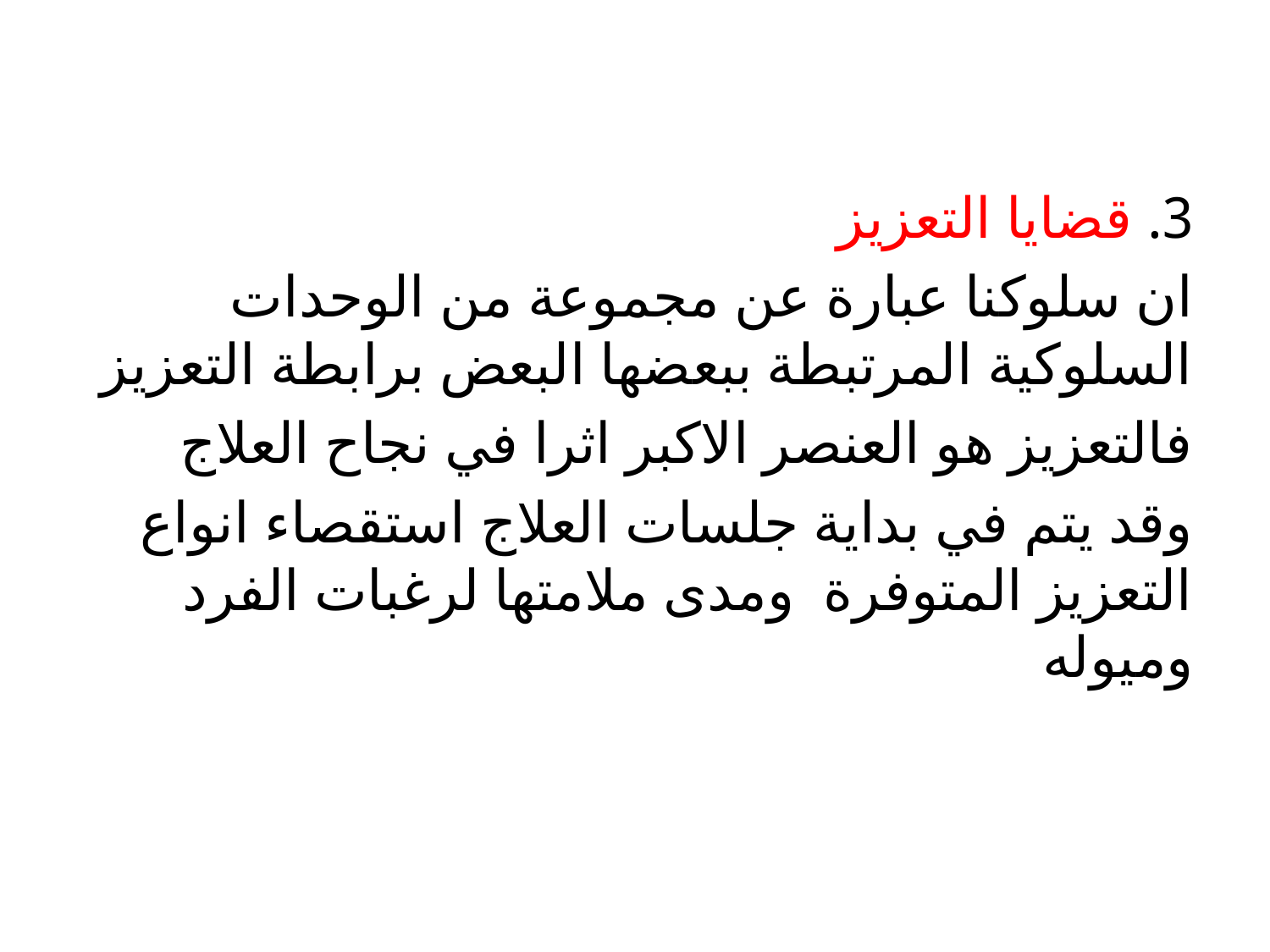

3. قضايا التعزيز
ان سلوكنا عبارة عن مجموعة من الوحدات السلوكية المرتبطة ببعضها البعض برابطة التعزيز
فالتعزيز هو العنصر الاكبر اثرا في نجاح العلاج
وقد يتم في بداية جلسات العلاج استقصاء انواع التعزيز المتوفرة  ومدى ملامتها لرغبات الفرد وميوله